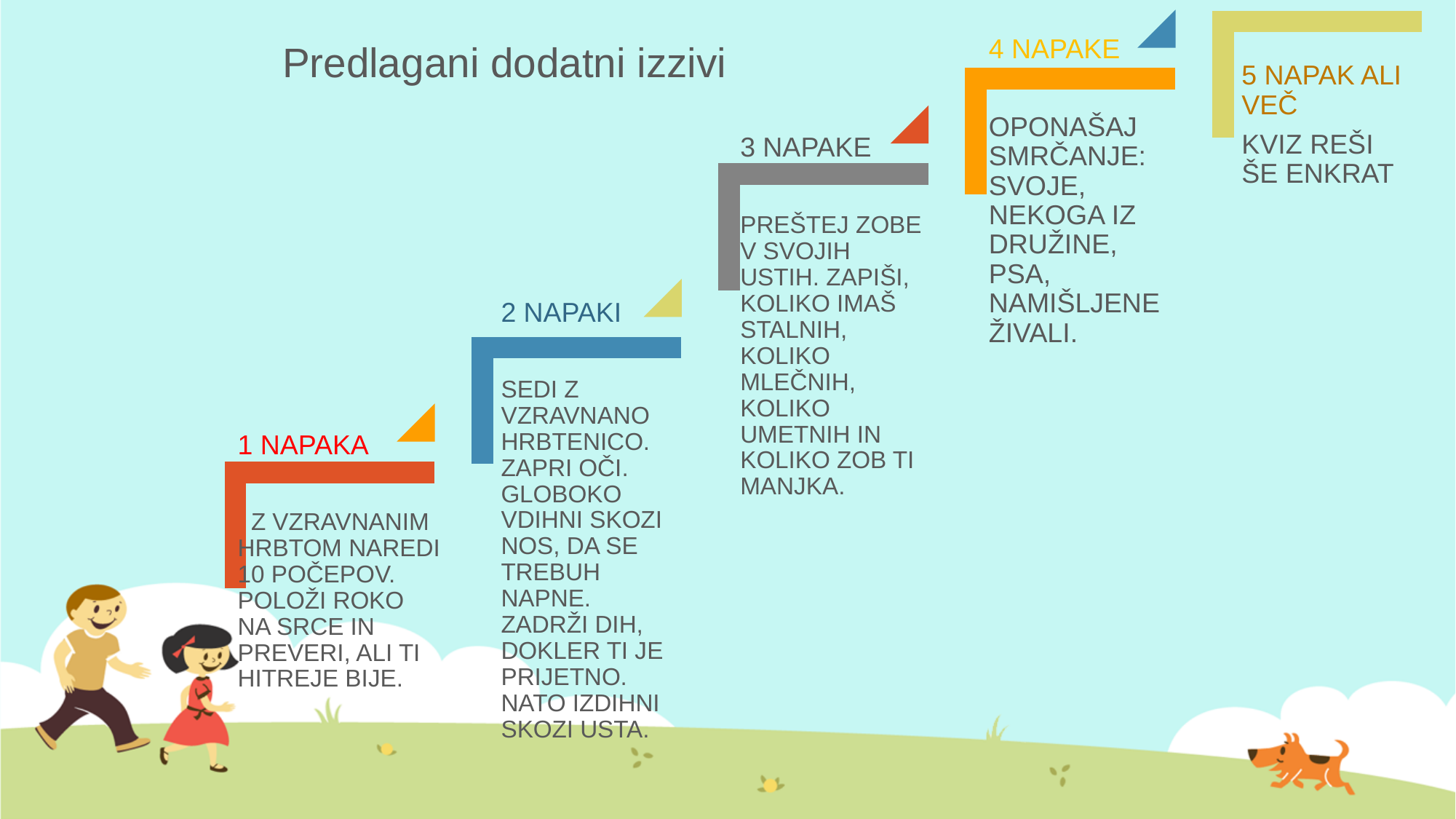

1 NAPAKA

  Z VZRAVNANIM HRBTOM NAREDI 10 POČEPOV. POLOŽI ROKO NA SRCE IN PREVERI, ALI TI HITREJE BIJE.
2 NAPAKI

SEDI Z VZRAVNANO HRBTENICO. ZAPRI OČI. GLOBOKO VDIHNI SKOZI NOS, DA SE TREBUH NAPNE. ZADRŽI DIH, DOKLER TI JE PRIJETNO. NATO IZDIHNI SKOZI USTA.
3 NAPAKE

PREŠTEJ ZOBE V SVOJIH USTIH. ZAPIŠI, KOLIKO IMAŠ STALNIH, KOLIKO MLEČNIH, KOLIKO UMETNIH IN KOLIKO ZOB TI MANJKA.
4 NAPAKE

OPONAŠAJ SMRČANJE: SVOJE, NEKOGA IZ DRUŽINE, PSA, NAMIŠLJENE ŽIVALI.

5 NAPAK ALI VEČ
KVIZ REŠI ŠE ENKRAT
# Predlagani dodatni izzivi